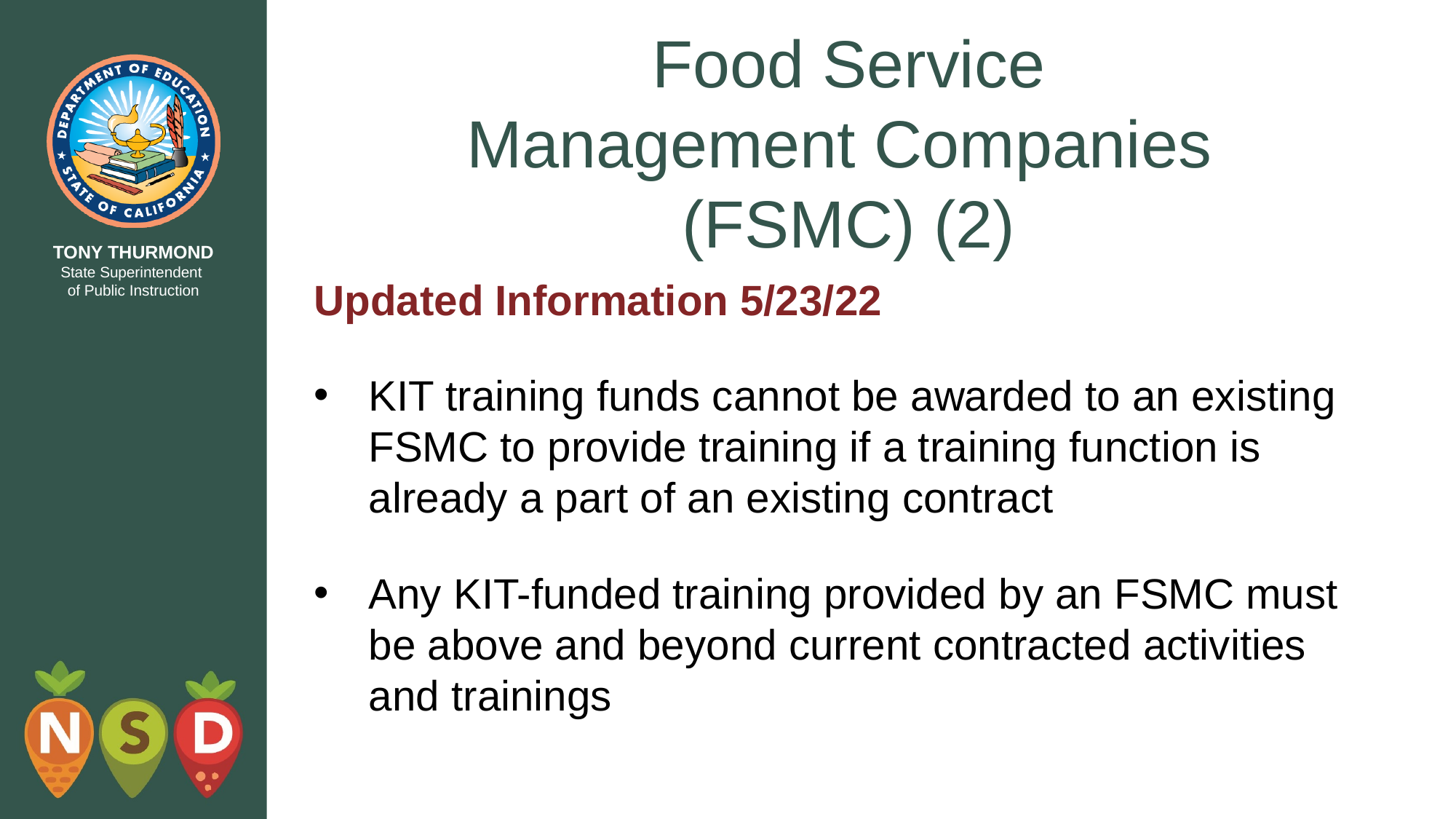

# Food Service Management Companies (FSMC) (2)
Updated Information 5/23/22
KIT training funds cannot be awarded to an existing FSMC to provide training if a training function is already a part of an existing contract
Any KIT-funded training provided by an FSMC must be above and beyond current contracted activities and trainings